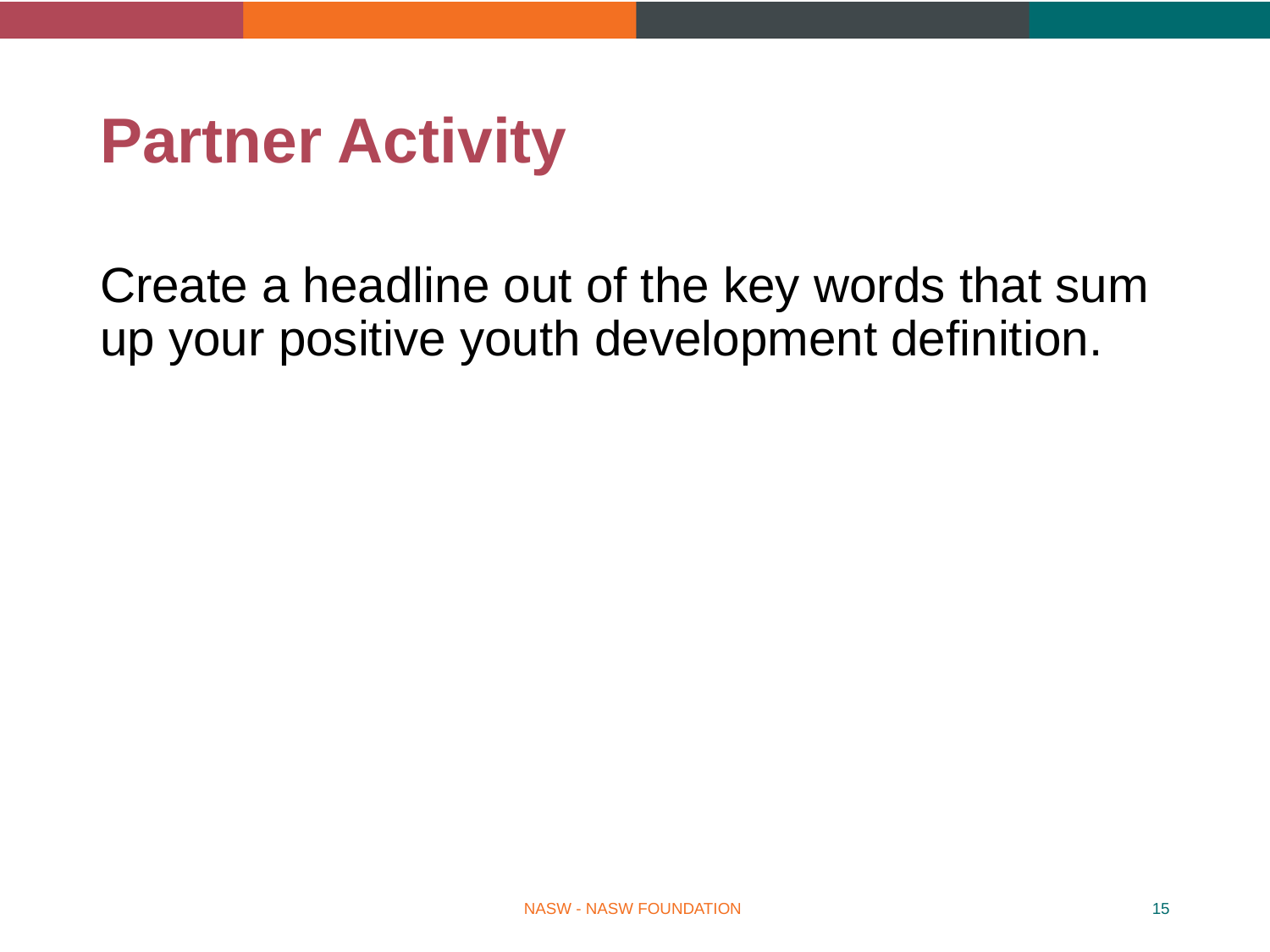

# Partner Activity
Create a headline out of the key words that sum up your positive youth development definition.
NASW - NASW FOUNDATION
15